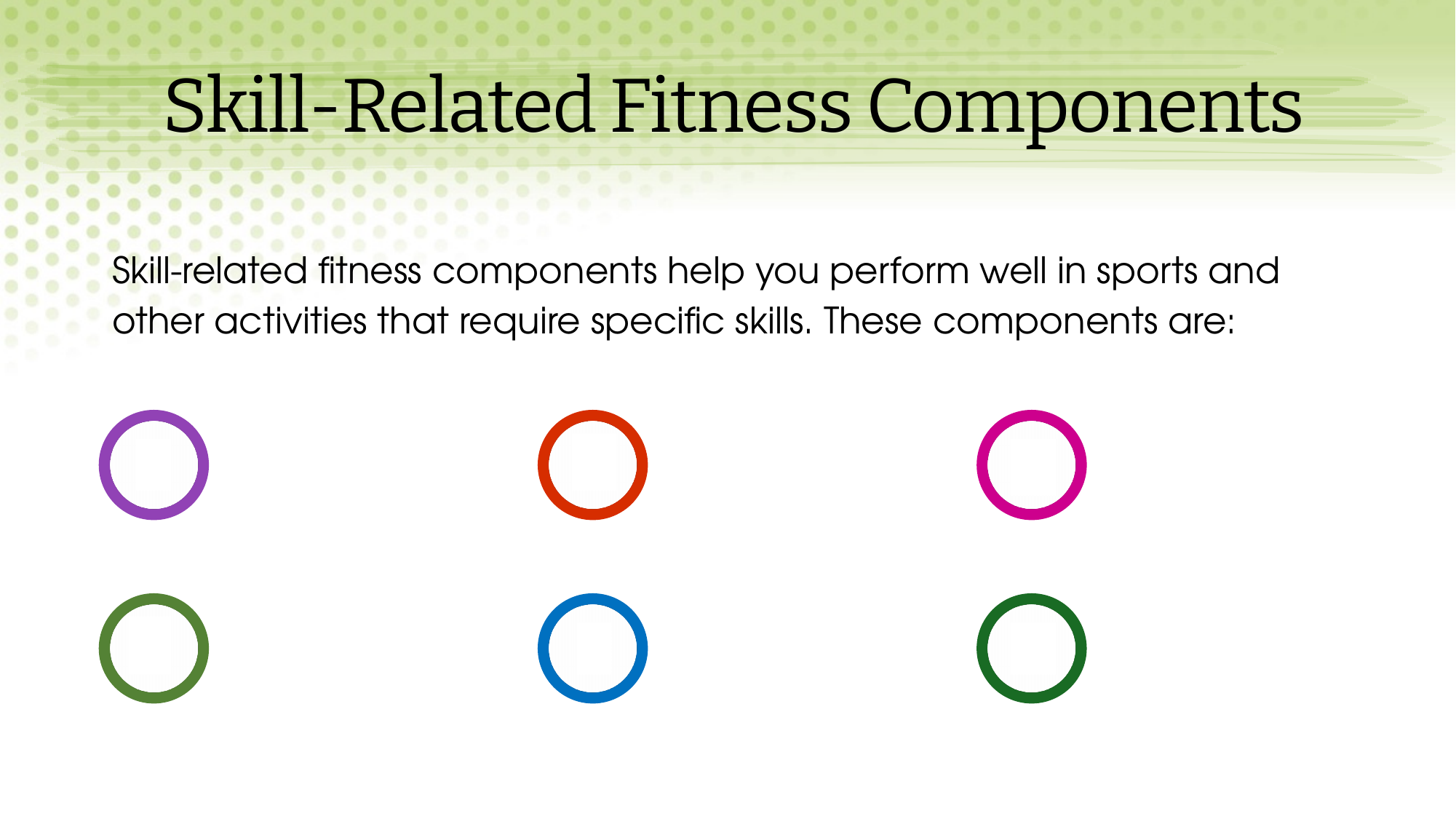

# Skill-Related Fitness Components
Skill-related fitness components help you perform well in sports and other activities that require specific skills. These components are:
Speed
Ability to perform a movement in a short time
Agility
Ability to change position of your body quickly
Balance
Ability to stay upright
1
2
3
Coordination
Ability to use senses and body parts together
Reaction time
Time it takes you to start moving
Power
Ability to use strength quickly
6
4
5